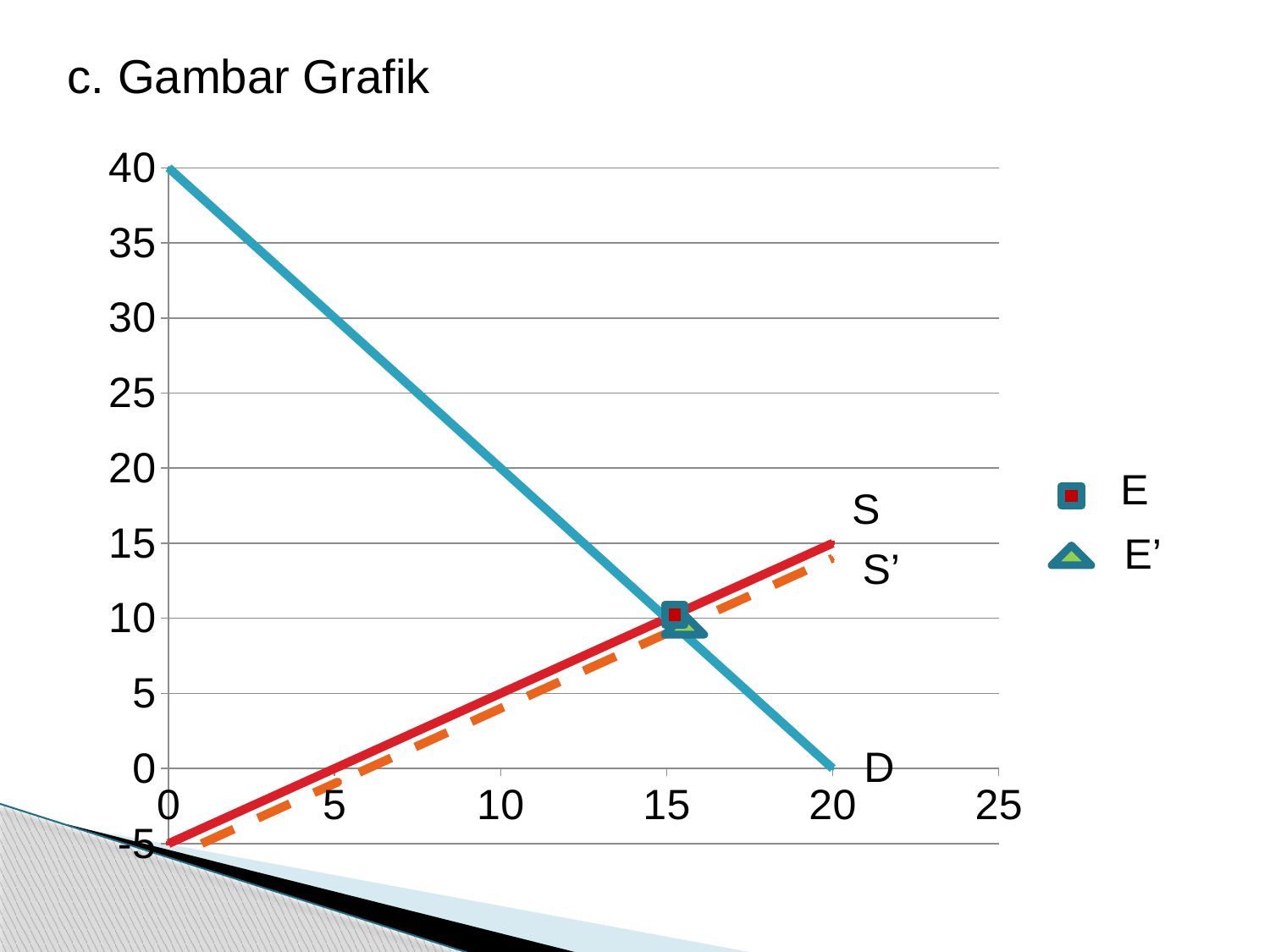

c. Gambar Grafik

### Chart

| Category | pd | ps | ps' |
|---|---|---|---|
E
S

E’
S’

D